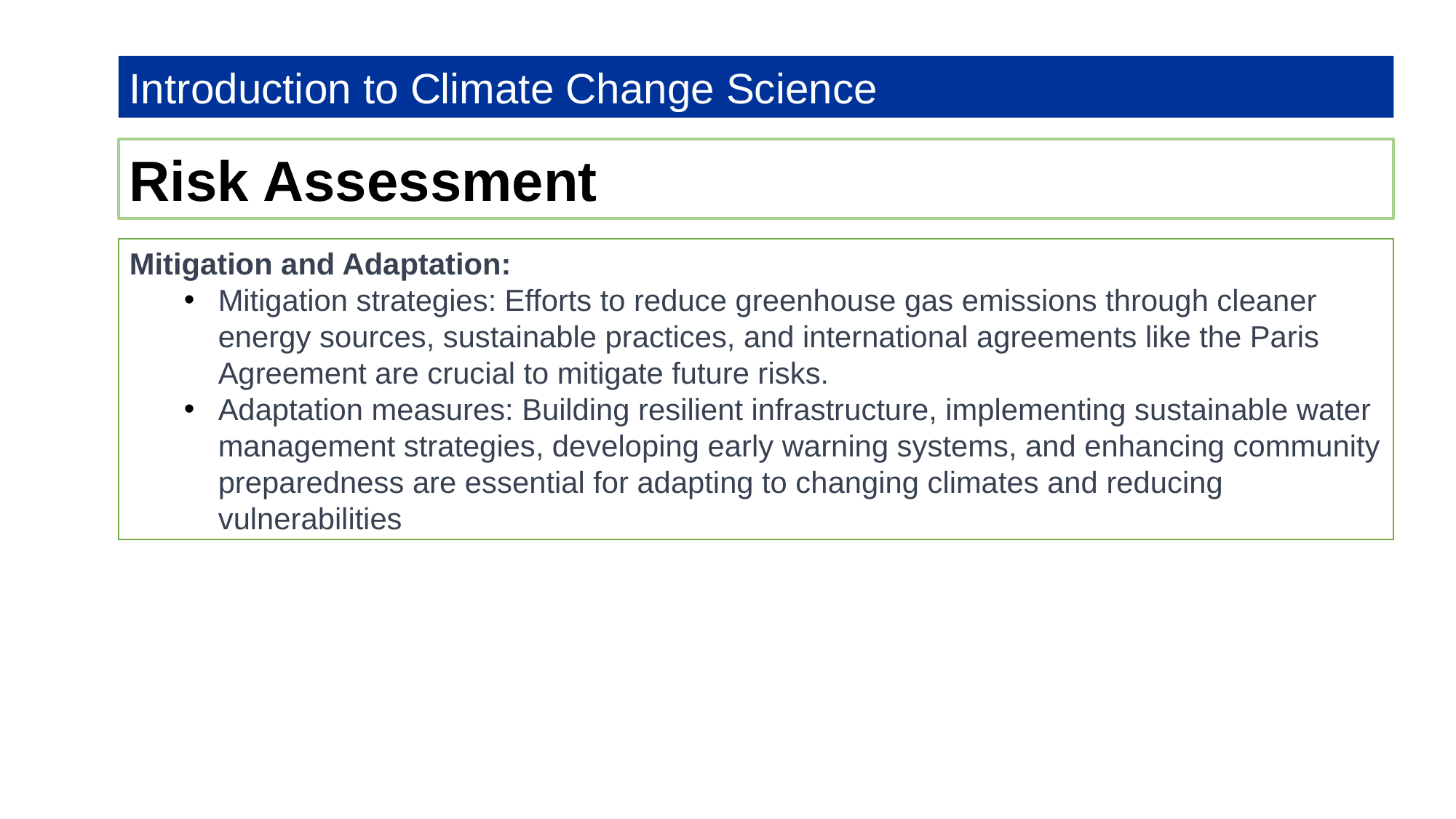

Introduction to Climate Change Science
Risk Assessment
Mitigation and Adaptation:
Mitigation strategies: Efforts to reduce greenhouse gas emissions through cleaner energy sources, sustainable practices, and international agreements like the Paris Agreement are crucial to mitigate future risks.
Adaptation measures: Building resilient infrastructure, implementing sustainable water management strategies, developing early warning systems, and enhancing community preparedness are essential for adapting to changing climates and reducing vulnerabilities